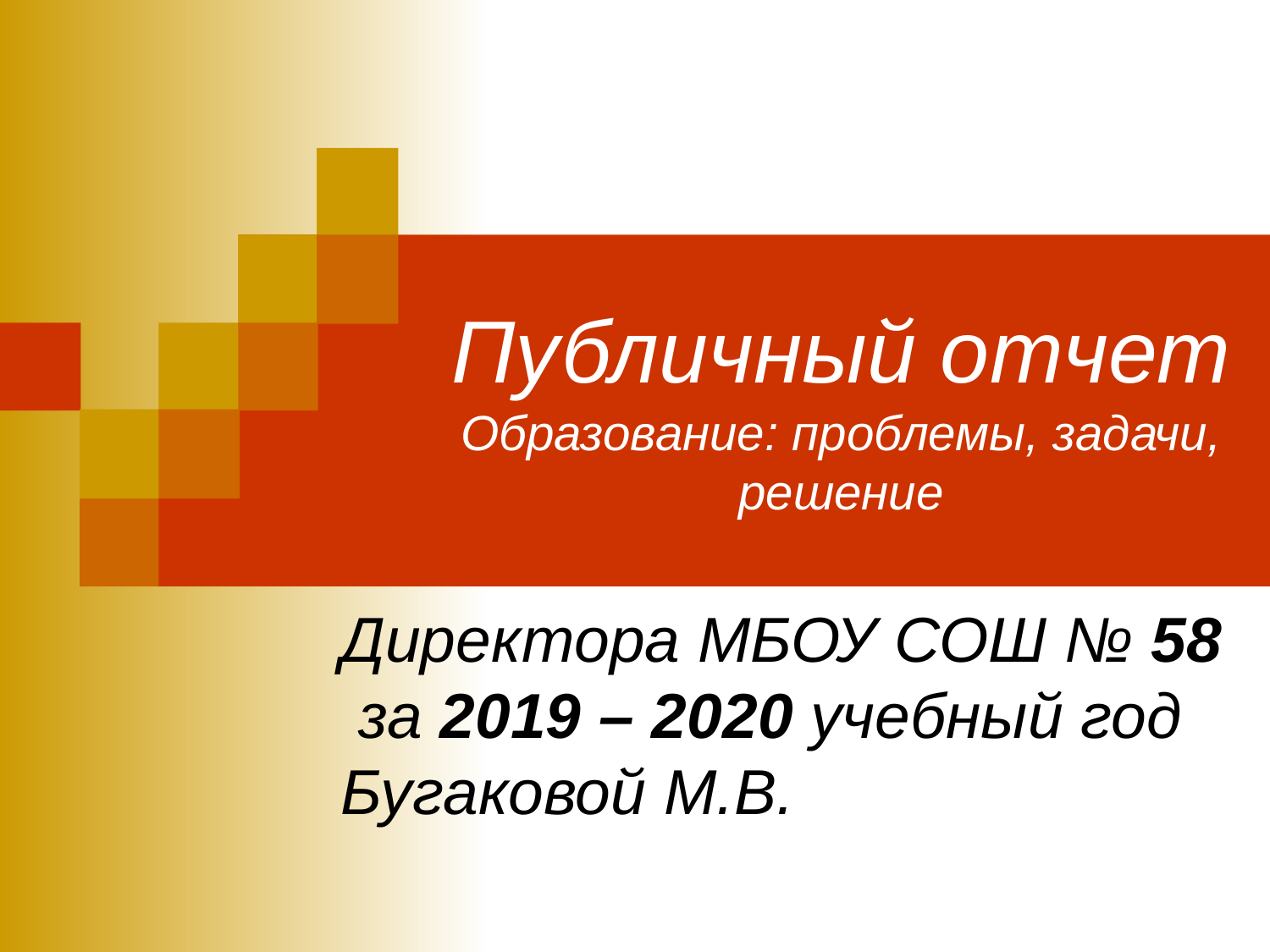

# Публичный отчет Образование: проблемы, задачи, решение
Директора МБОУ СОШ № 58  за 2019 – 2020 учебный год Бугаковой М.В.